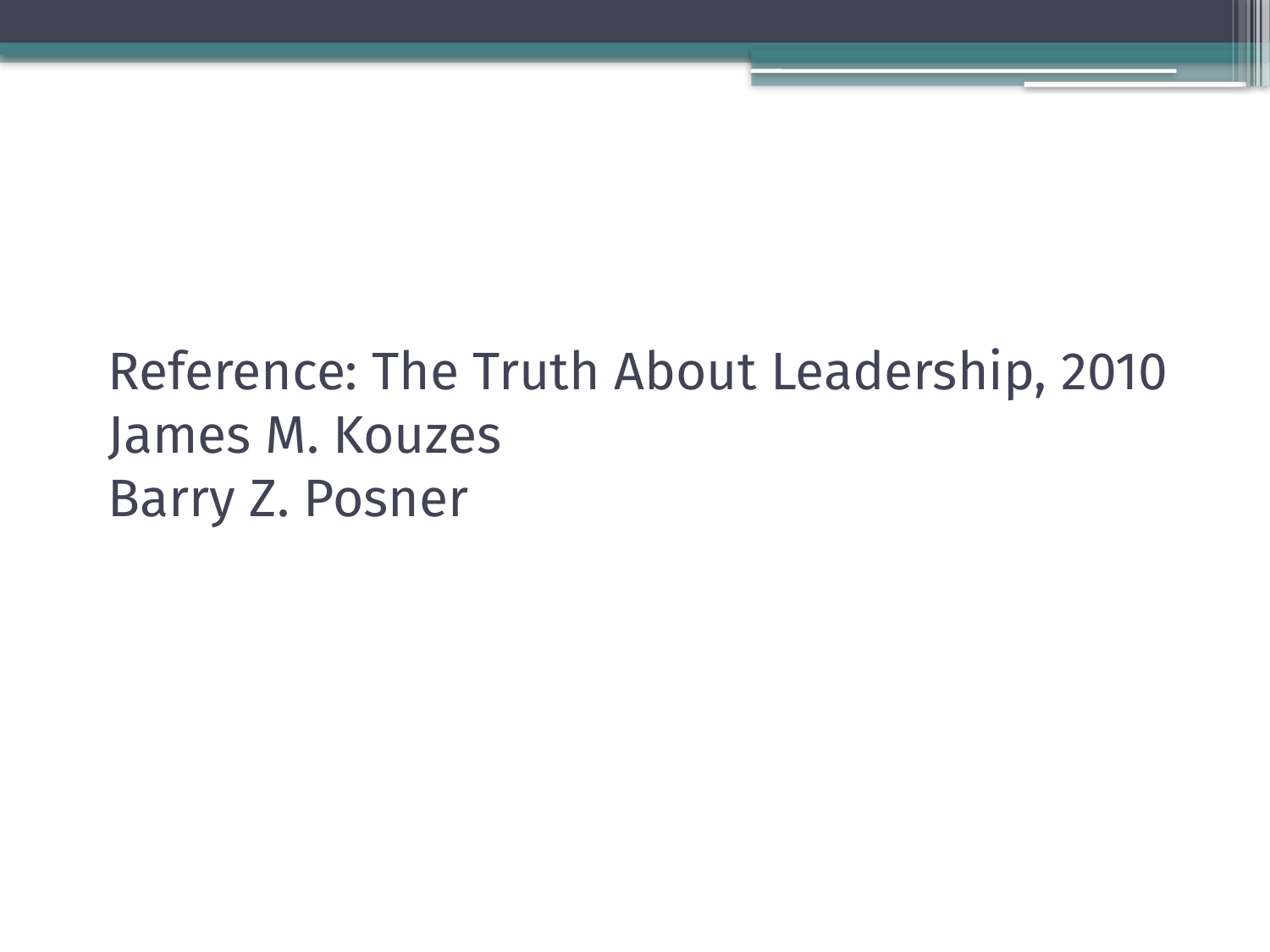

Reference: The Truth About Leadership, 2010
James M. Kouzes
Barry Z. Posner